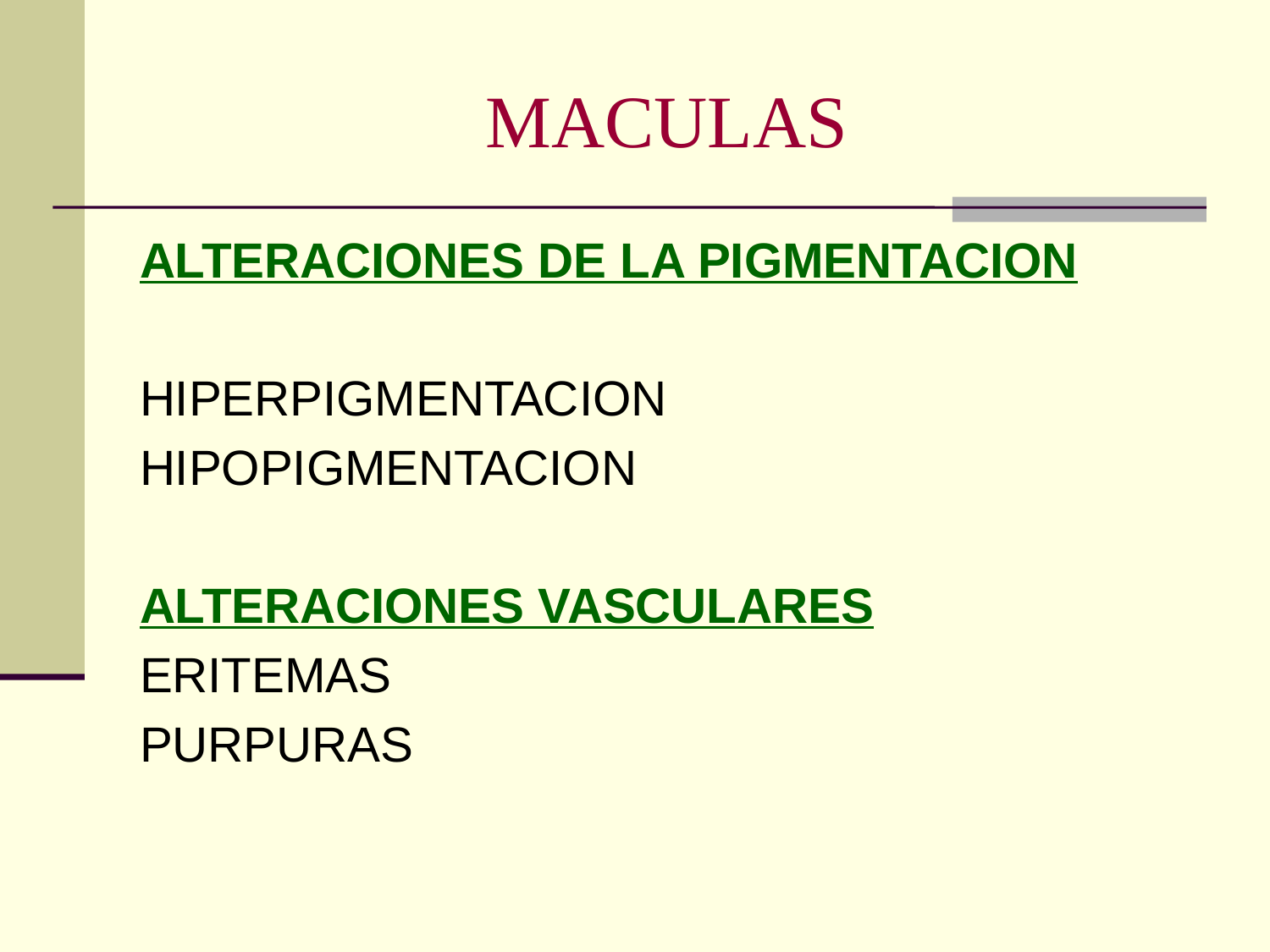

# MACULAS
ALTERACIONES DE LA PIGMENTACION

HIPERPIGMENTACION
HIPOPIGMENTACION

ALTERACIONES VASCULARES
ERITEMAS
PURPURAS